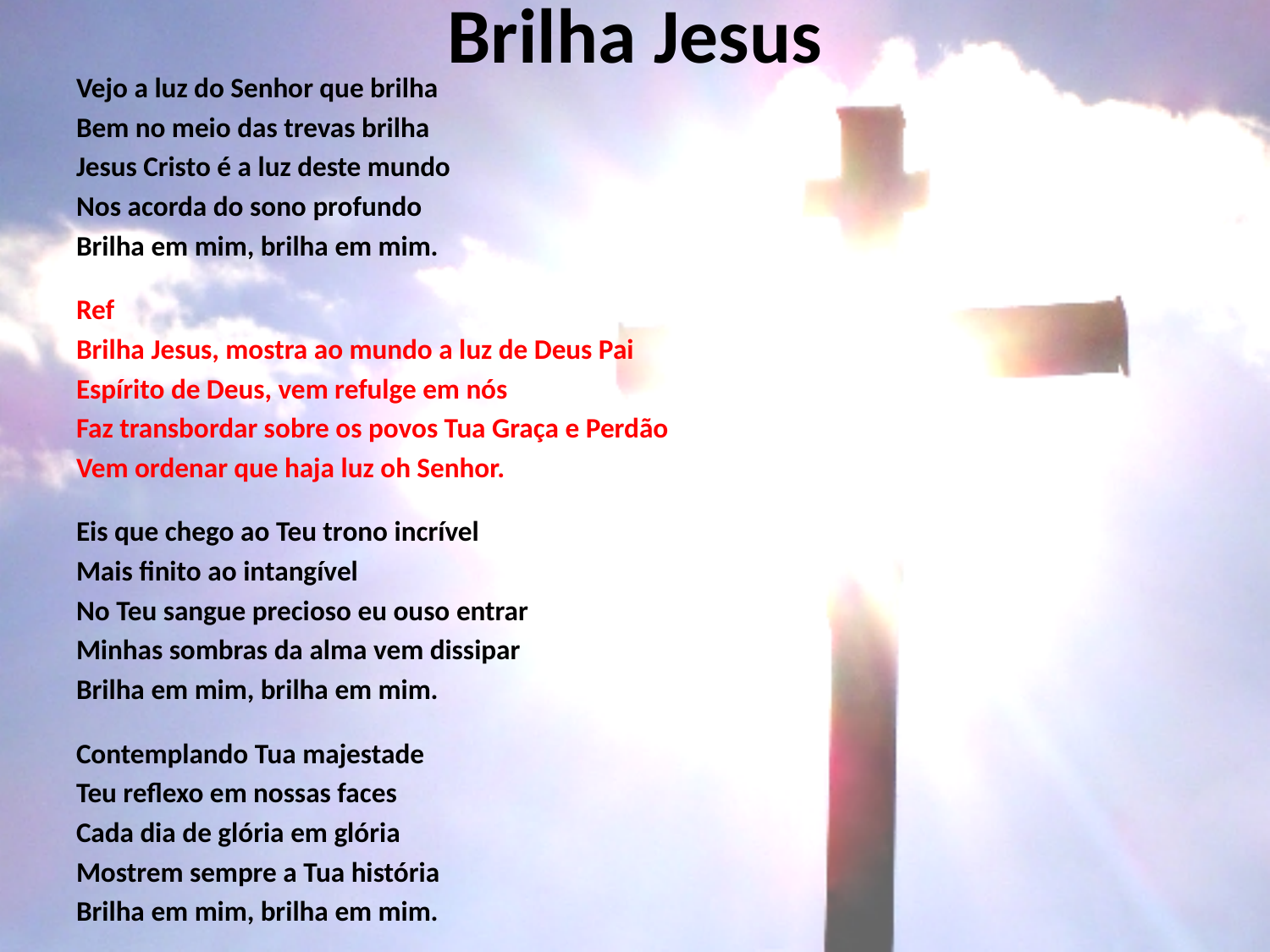

# Brilha Jesus
Vejo a luz do Senhor que brilha
Bem no meio das trevas brilha
Jesus Cristo é a luz deste mundo
Nos acorda do sono profundo
Brilha em mim, brilha em mim.

Ref
Brilha Jesus, mostra ao mundo a luz de Deus Pai
Espírito de Deus, vem refulge em nós
Faz transbordar sobre os povos Tua Graça e Perdão
Vem ordenar que haja luz oh Senhor.

Eis que chego ao Teu trono incrível
Mais finito ao intangível
No Teu sangue precioso eu ouso entrar
Minhas sombras da alma vem dissipar
Brilha em mim, brilha em mim.

Contemplando Tua majestade
Teu reflexo em nossas faces
Cada dia de glória em glória
Mostrem sempre a Tua história
Brilha em mim, brilha em mim.